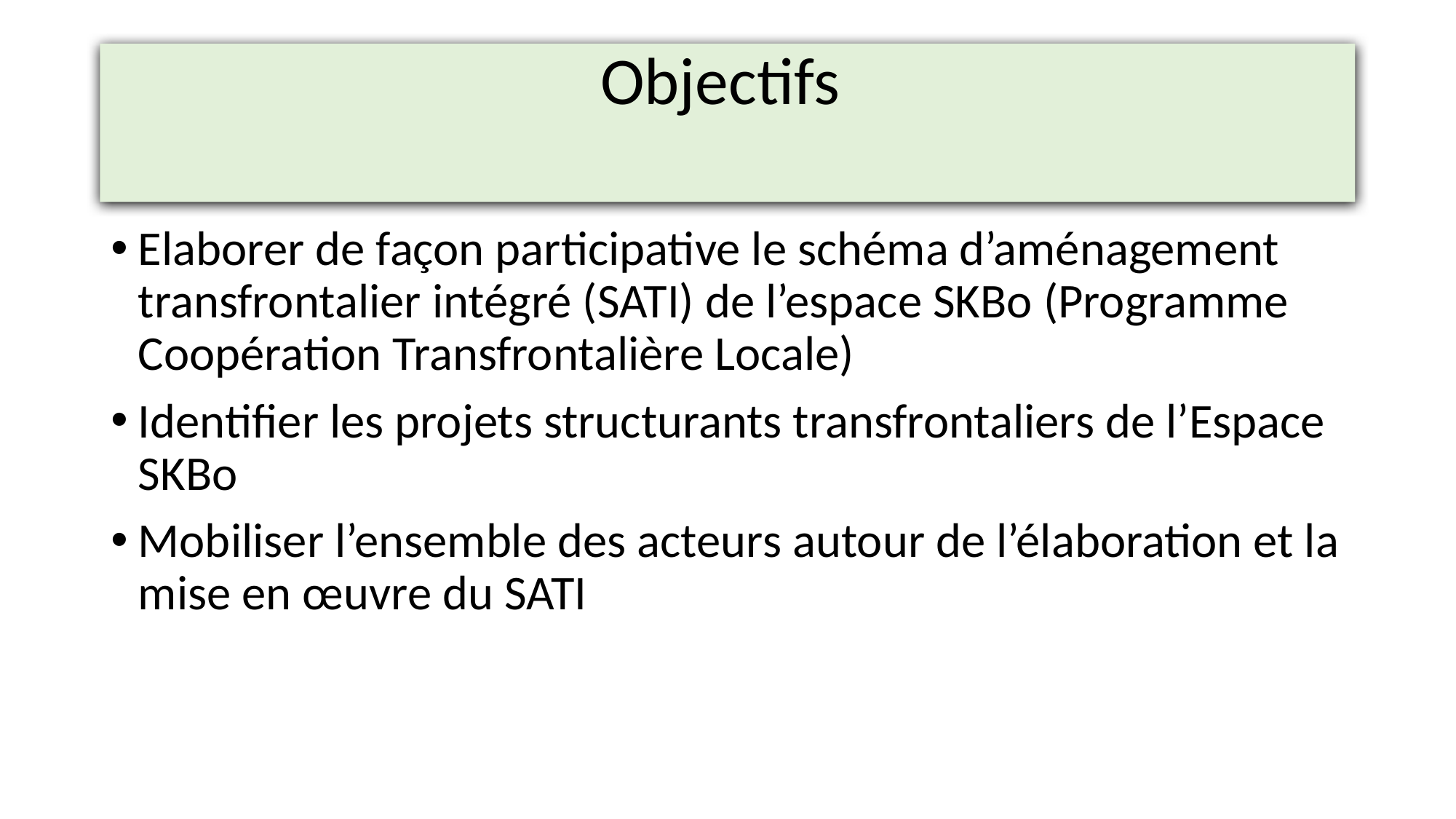

# Objectifs
Elaborer de façon participative le schéma d’aménagement transfrontalier intégré (SATI) de l’espace SKBo (Programme Coopération Transfrontalière Locale)
Identifier les projets structurants transfrontaliers de l’Espace SKBo
Mobiliser l’ensemble des acteurs autour de l’élaboration et la mise en œuvre du SATI